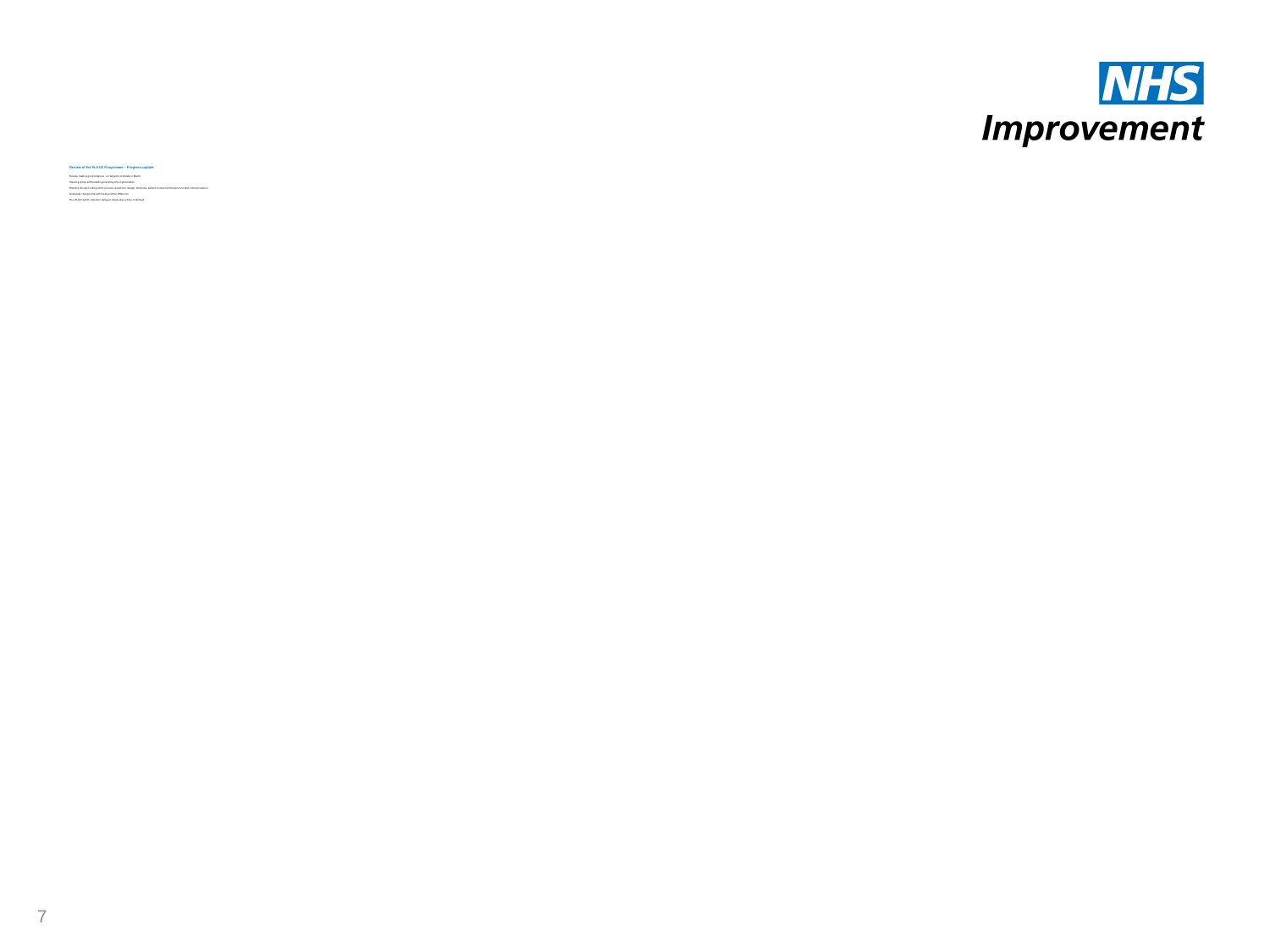

# Review of the PLACE Programme – Progress update Review making good progress - on target to complete in March Steering group enthusiastic generating lots of great ideas Working Groups looking at the process, questions, design, dementia, patient involvement/experience and communications Anticipate changes that will make positive difference The 2019 PLACE collection delayed, timescales will be confirmed
7